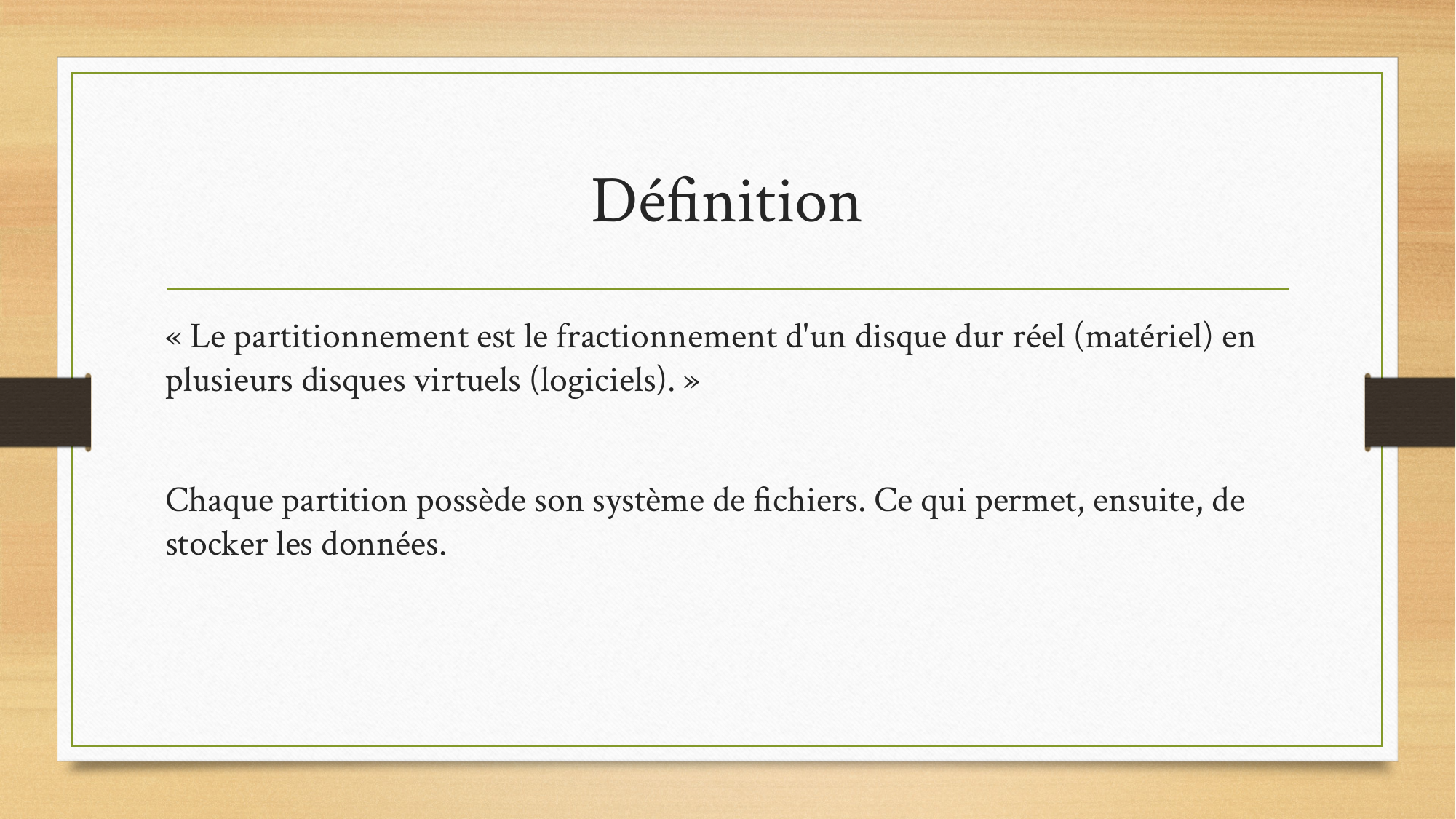

# Définition
« Le partitionnement est le fractionnement d'un disque dur réel (matériel) en plusieurs disques virtuels (logiciels). »

Chaque partition possède son système de fichiers. Ce qui permet, ensuite, de stocker les données.